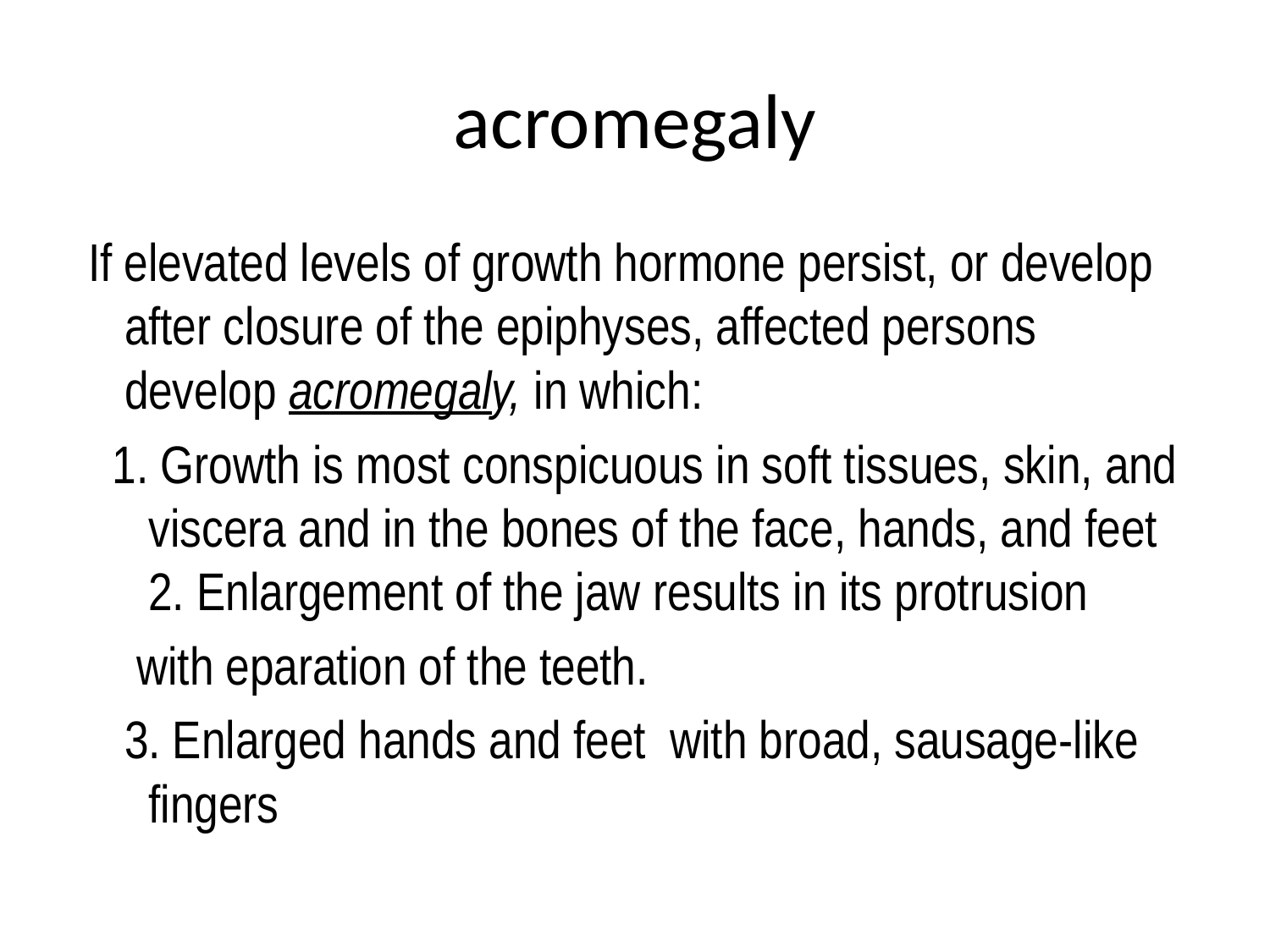

# acromegaly
 If elevated levels of growth hormone persist, or develop after closure of the epiphyses, affected persons develop acromegaly, in which:
   1. Growth is most conspicuous in soft tissues, skin, and viscera and in the bones of the face, hands, and feet 2. Enlargement of the jaw results in its protrusion
     with eparation of the teeth.
    3. Enlarged hands and feet  with broad, sausage-like fingers